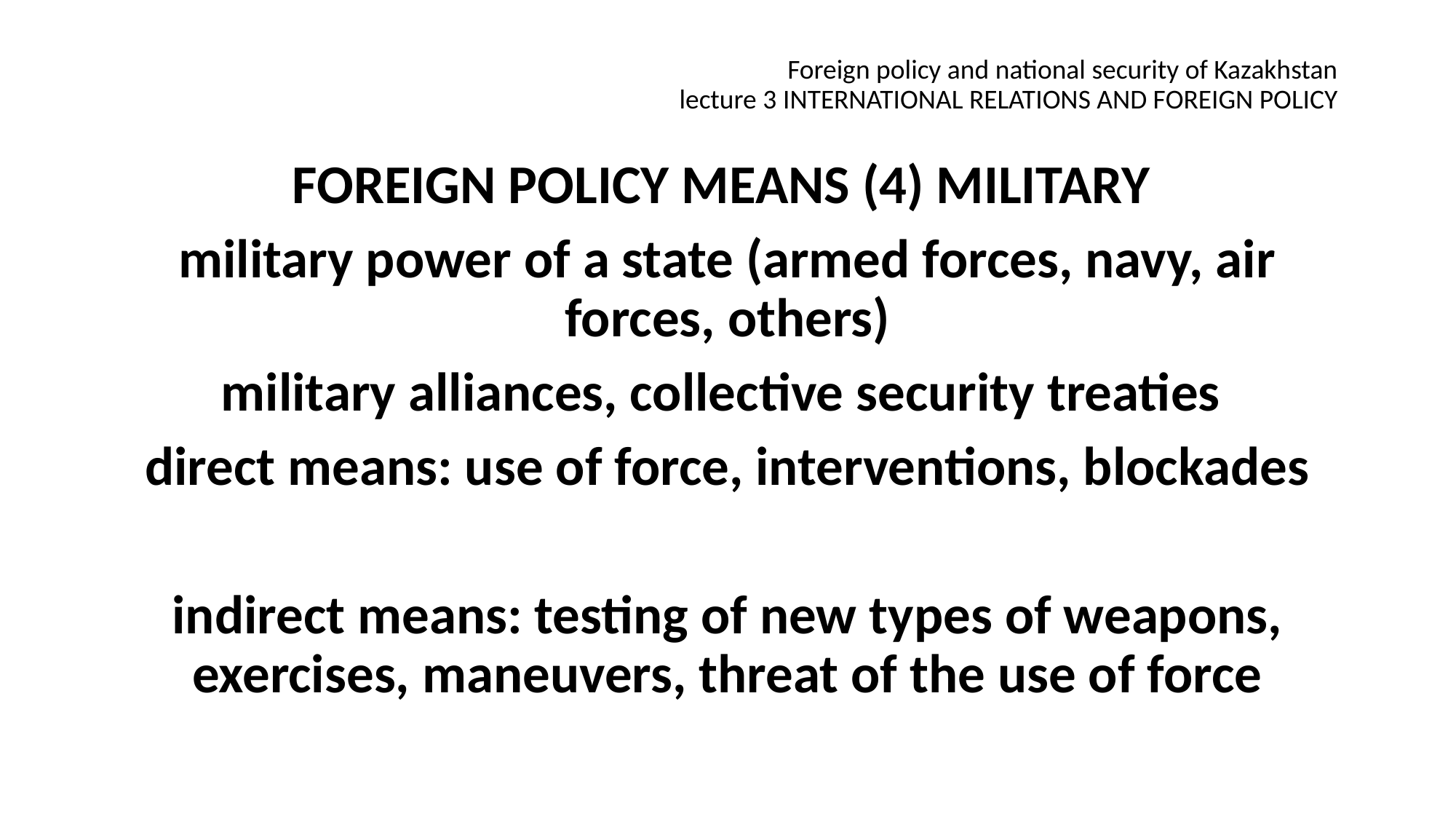

# Foreign policy and national security of Kazakhstan lecture 3 international relations and foreign policy
Foreign policy means (4) military
military power of a state (armed forces, navy, air forces, others)
military alliances, collective security treaties
direct means: use of force, interventions, blockades

indirect means: testing of new types of weapons, exercises, maneuvers, threat of the use of force